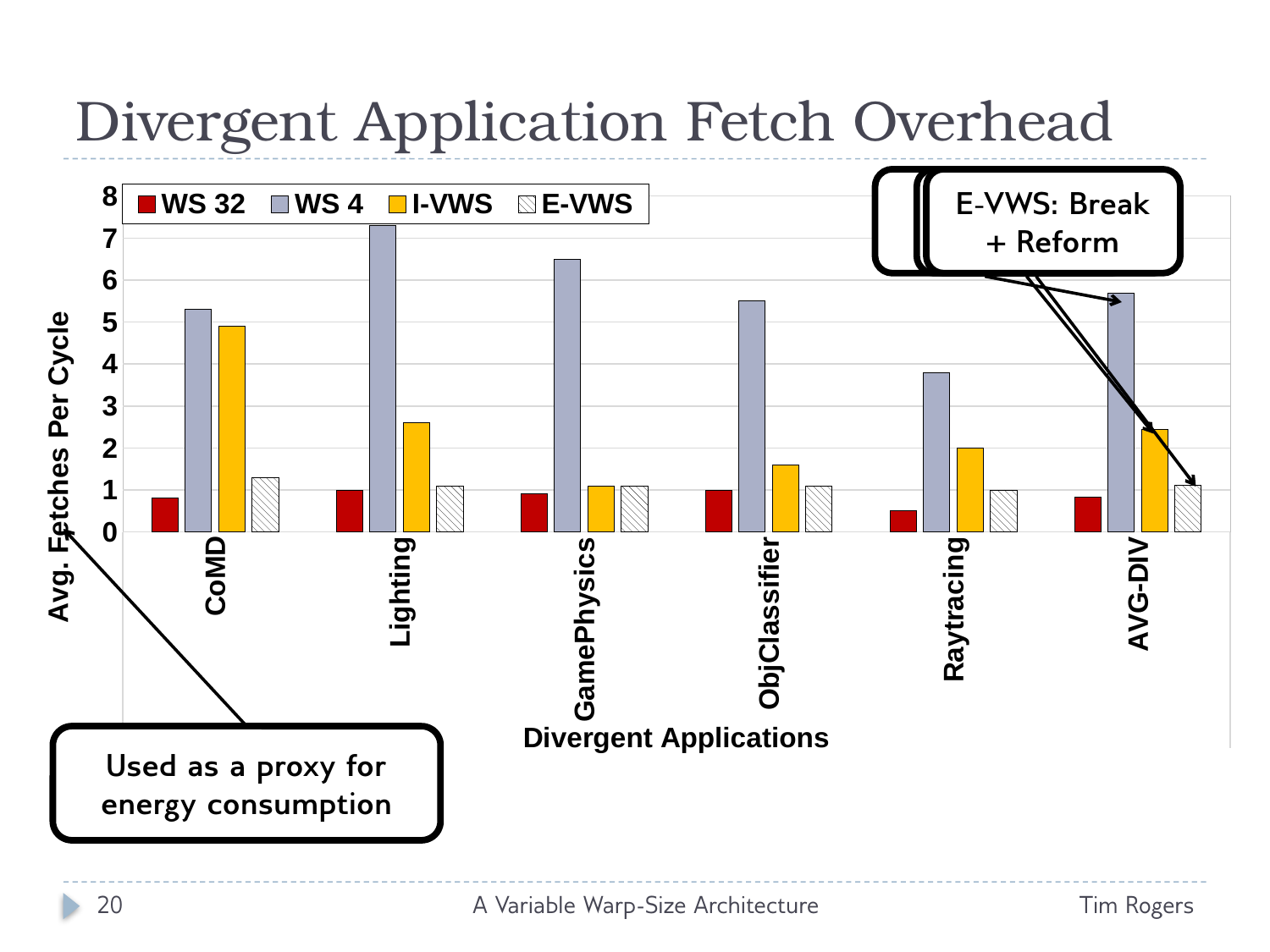

# Divergent Application Fetch Overhead
Warp Size 4
I-VWS: Break on CF Only
E-VWS: Break + Reform

### Chart

| Category | WS 32 | WS 4 | I-VWS | E-VWS |
|---|---|---|---|---|
| CoMD | 0.8 | 5.3 | 4.9 | 1.3 |
| Lighting | 1.0 | 7.3 | 2.6 | 1.1 |
| GamePhysics | 0.9 | 6.5 | 1.1 | 1.1 |
| ObjClassifier | 1.0 | 5.5 | 1.6 | 1.1 |
| Raytracing | 0.5 | 3.8 | 2.0 | 1.0 |
| AVG-DIV | 0.8400000000000001 | 5.680000000000001 | 2.44 | 1.12 |
Used as a proxy for energy consumption
20
A Variable Warp-Size Architecture
Tim Rogers